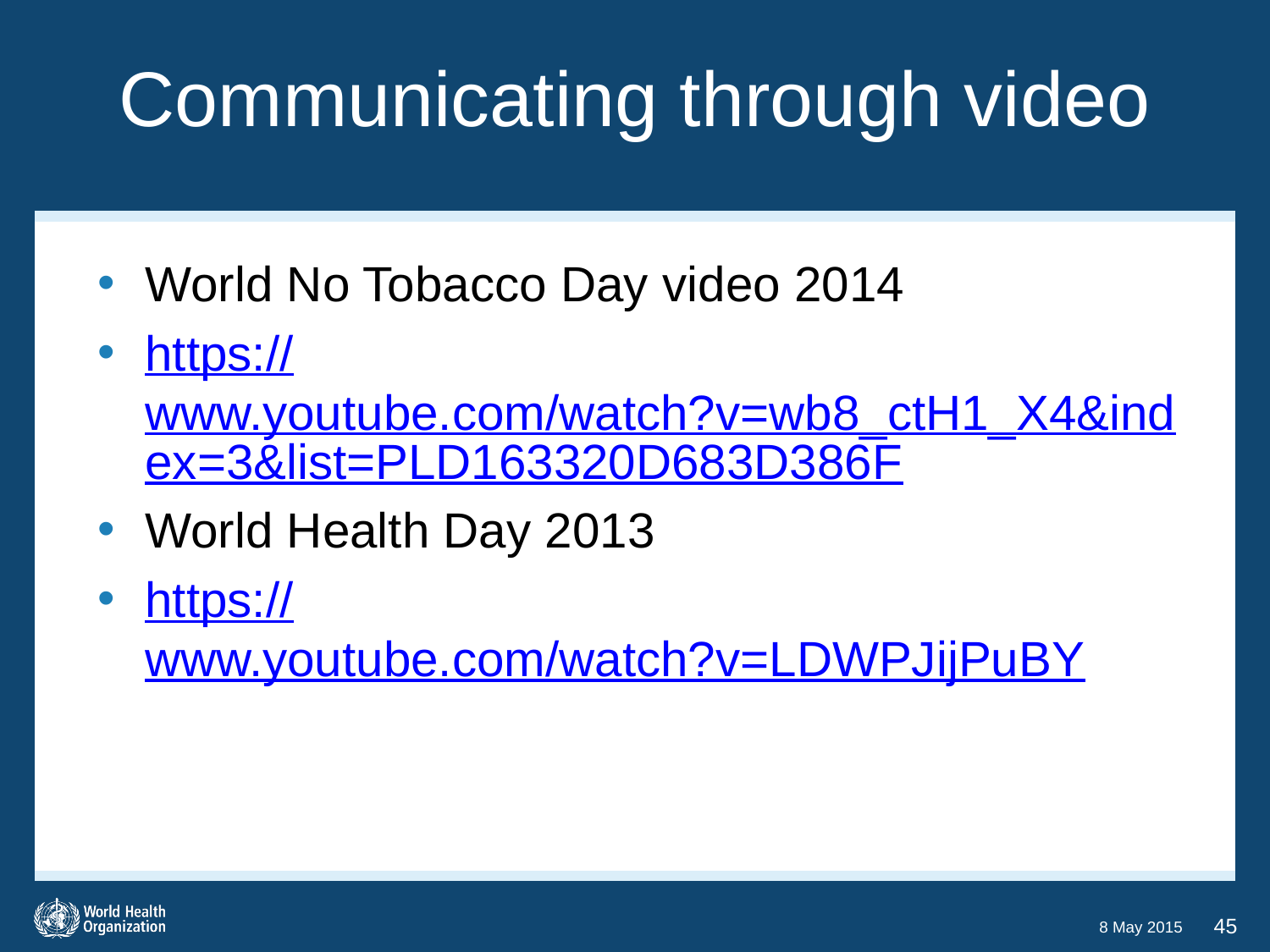

# Communicating through video
World No Tobacco Day video 2014
https://www.youtube.com/watch?v=wb8_ctH1_X4&index=3&list=PLD163320D683D386F
World Health Day 2013
https://www.youtube.com/watch?v=LDWPJijPuBY